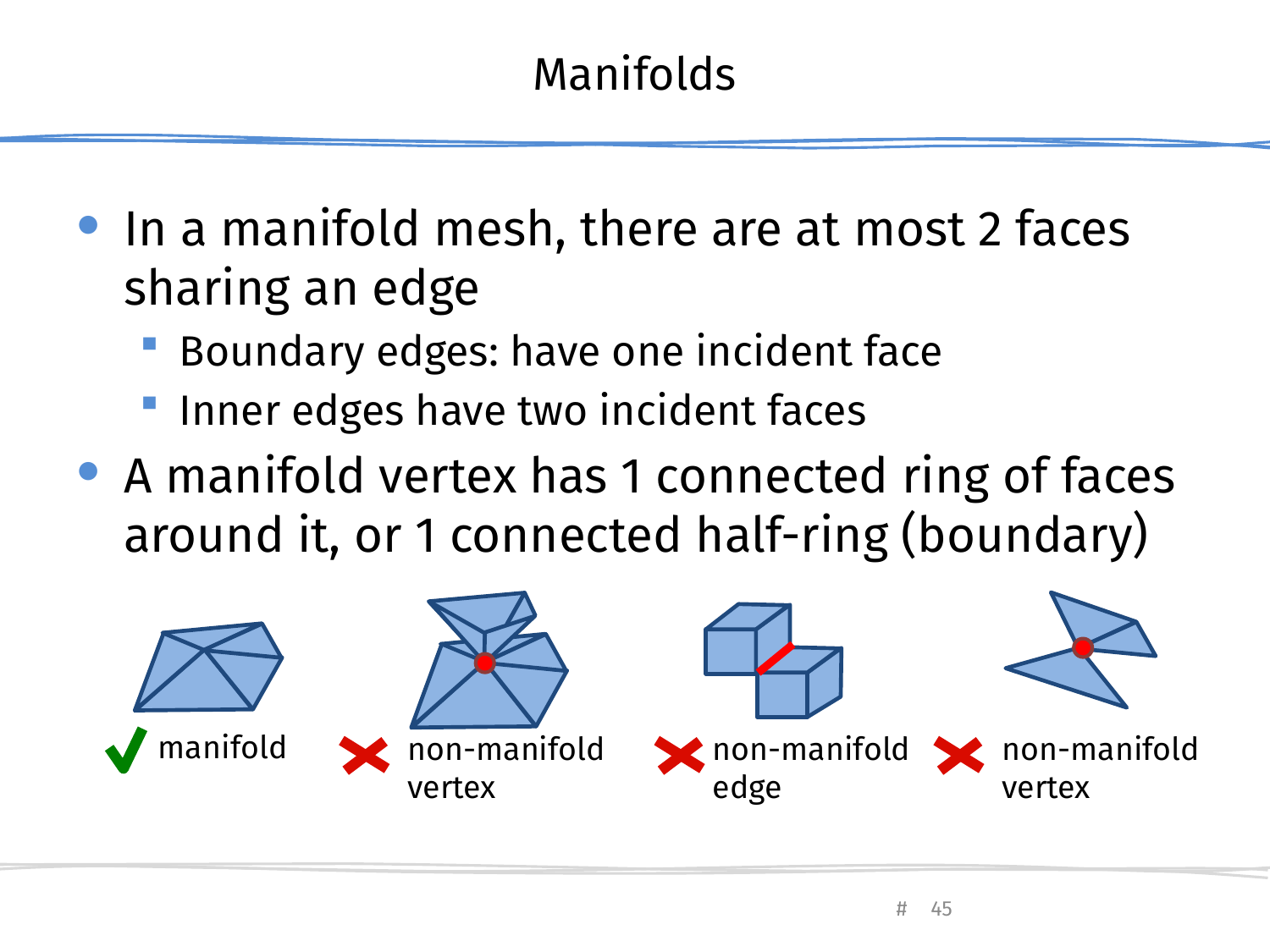

# Manifolds
In a manifold mesh, there are at most 2 faces sharing an edge
Boundary edges: have one incident face
Inner edges have two incident faces
A manifold vertex has 1 connected ring of faces around it, or 1 connected half-ring (boundary)

manifold
non-manifold vertex
non-manifold edge
non-manifold vertex

February 27, 2013
Olga Sorkine-Hornung
45